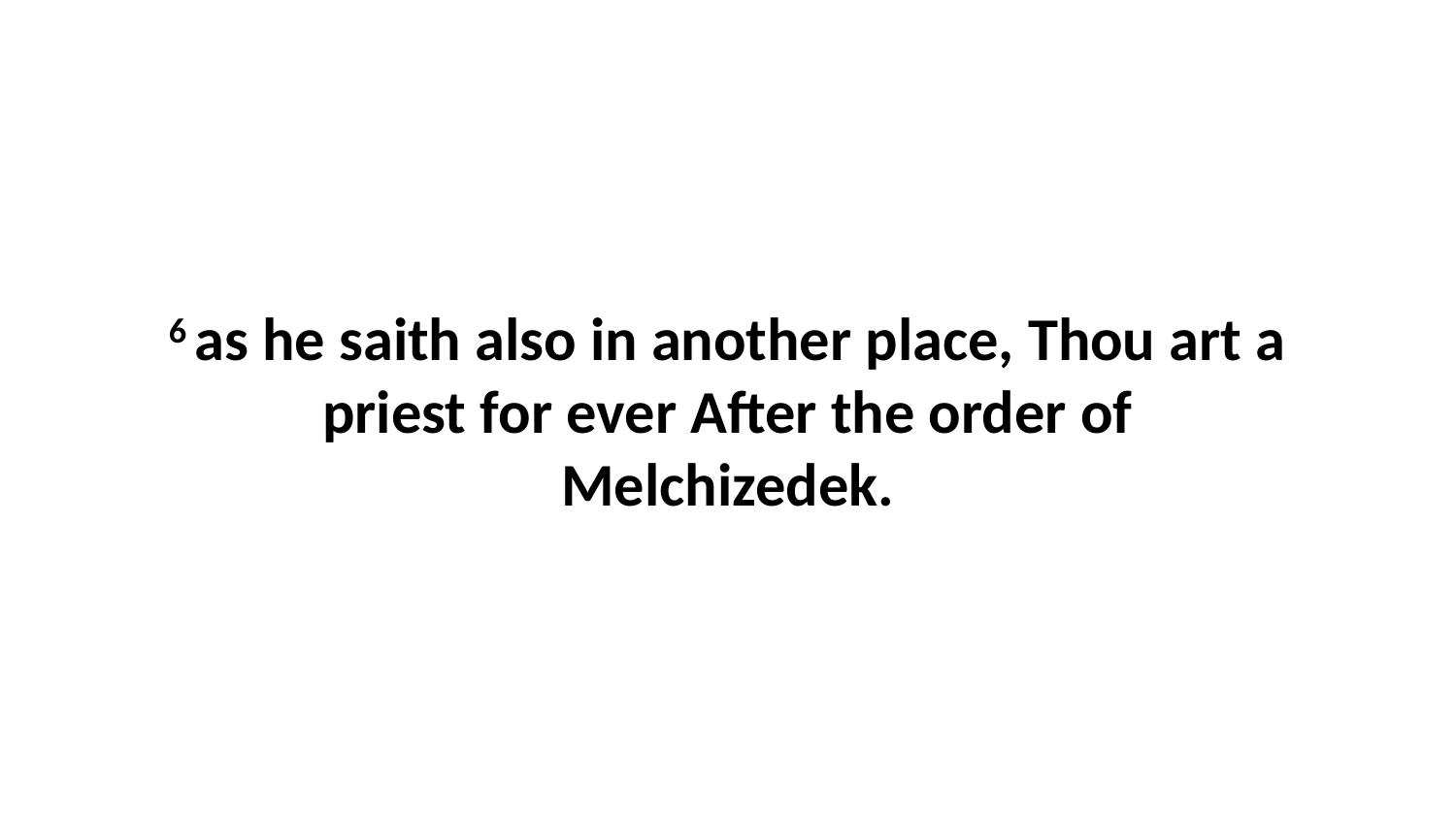

6 as he saith also in another place, Thou art a priest for ever After the order of Melchizedek.